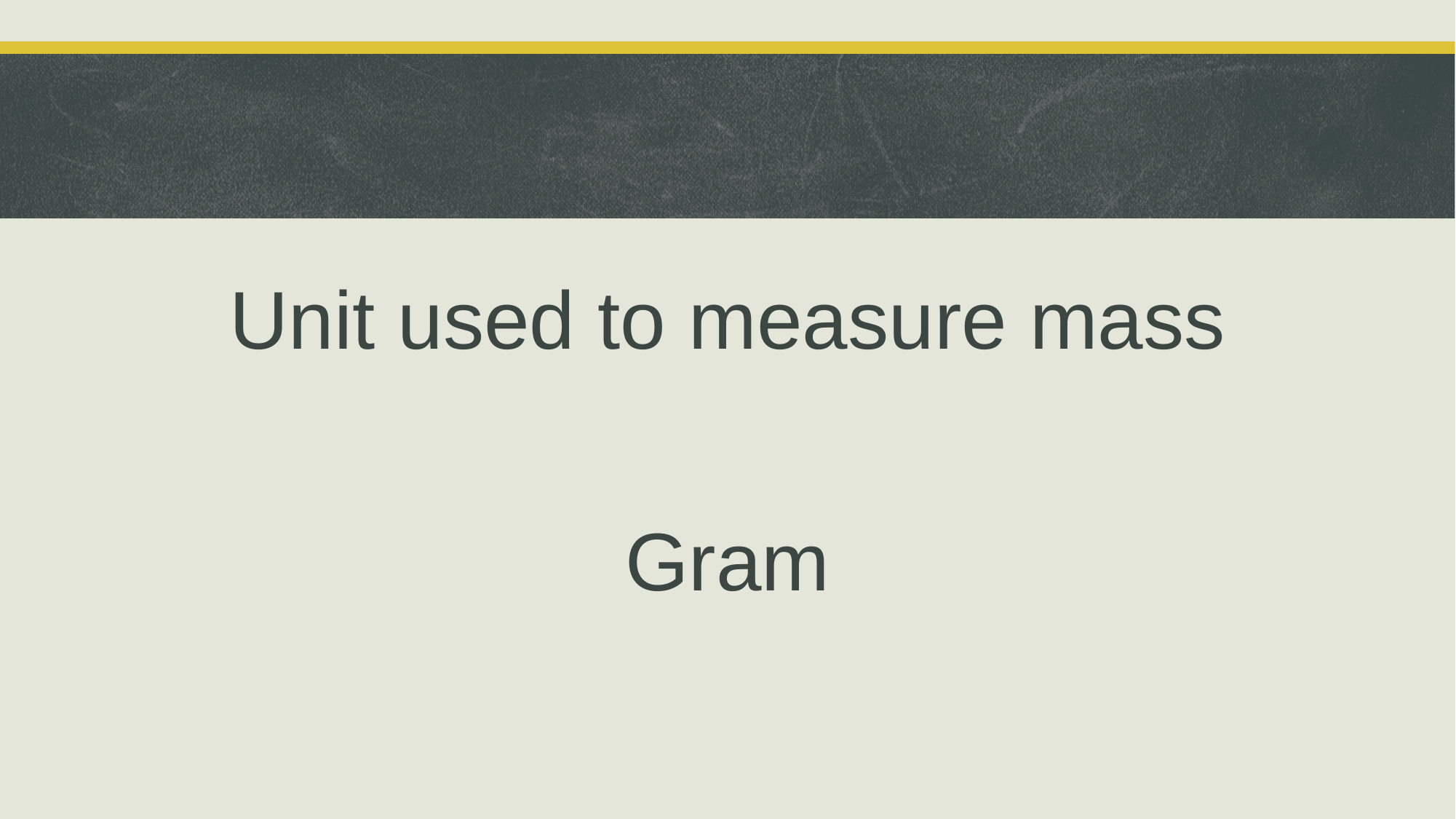

#
Unit used to measure mass

Gram